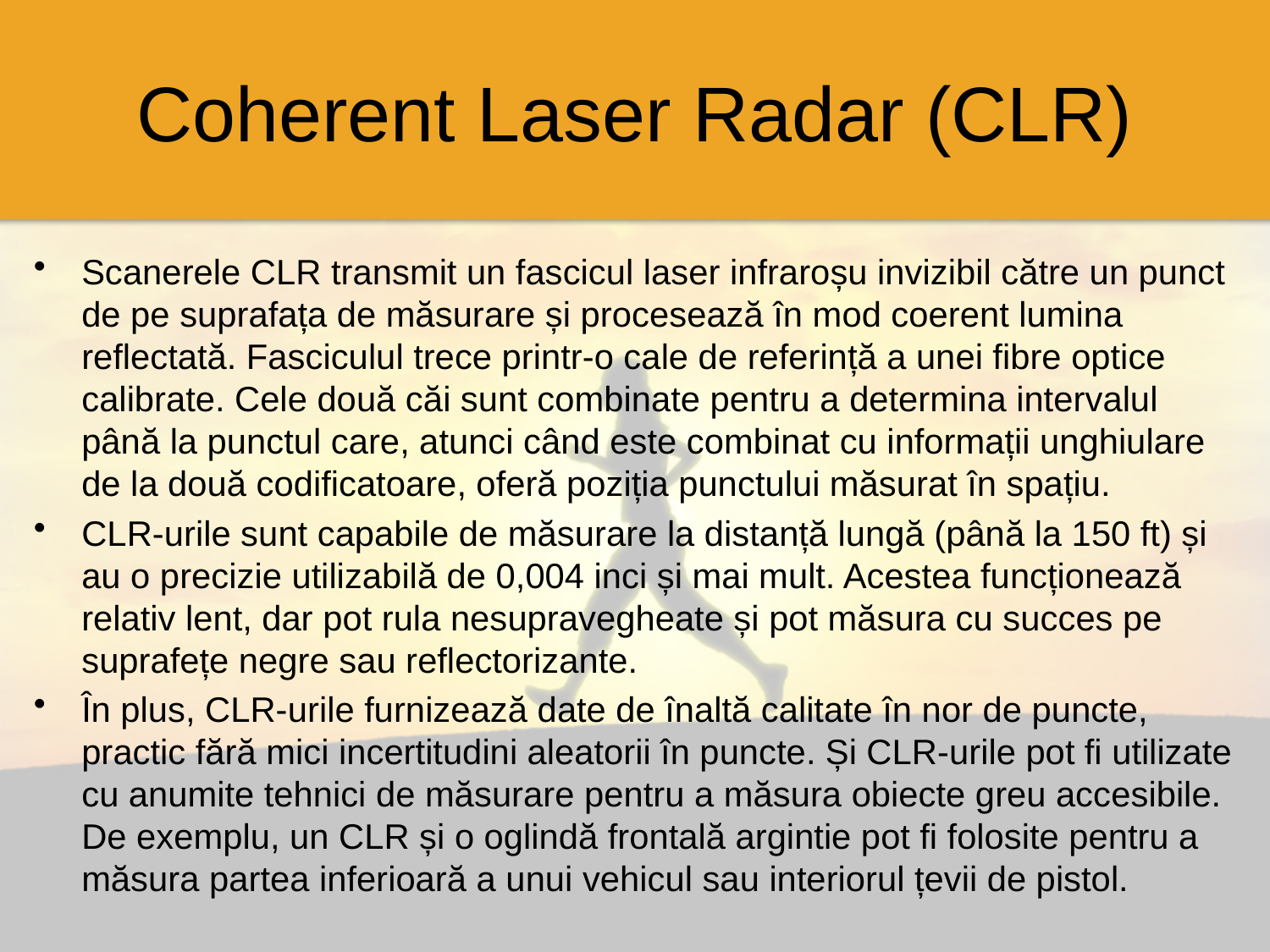

# Coherent Laser Radar (CLR)
Scanerele CLR transmit un fascicul laser infraroșu invizibil către un punct de pe suprafața de măsurare și procesează în mod coerent lumina reflectată. Fasciculul trece printr-o cale de referință a unei fibre optice calibrate. Cele două căi sunt combinate pentru a determina intervalul până la punctul care, atunci când este combinat cu informații unghiulare de la două codificatoare, oferă poziția punctului măsurat în spațiu.
CLR-urile sunt capabile de măsurare la distanță lungă (până la 150 ft) și au o precizie utilizabilă de 0,004 inci și mai mult. Acestea funcționează relativ lent, dar pot rula nesupravegheate și pot măsura cu succes pe suprafețe negre sau reflectorizante.
În plus, CLR-urile furnizează date de înaltă calitate în nor de puncte, practic fără mici incertitudini aleatorii în puncte. Și CLR-urile pot fi utilizate cu anumite tehnici de măsurare pentru a măsura obiecte greu accesibile. De exemplu, un CLR și o oglindă frontală argintie pot fi folosite pentru a măsura partea inferioară a unui vehicul sau interiorul țevii de pistol.